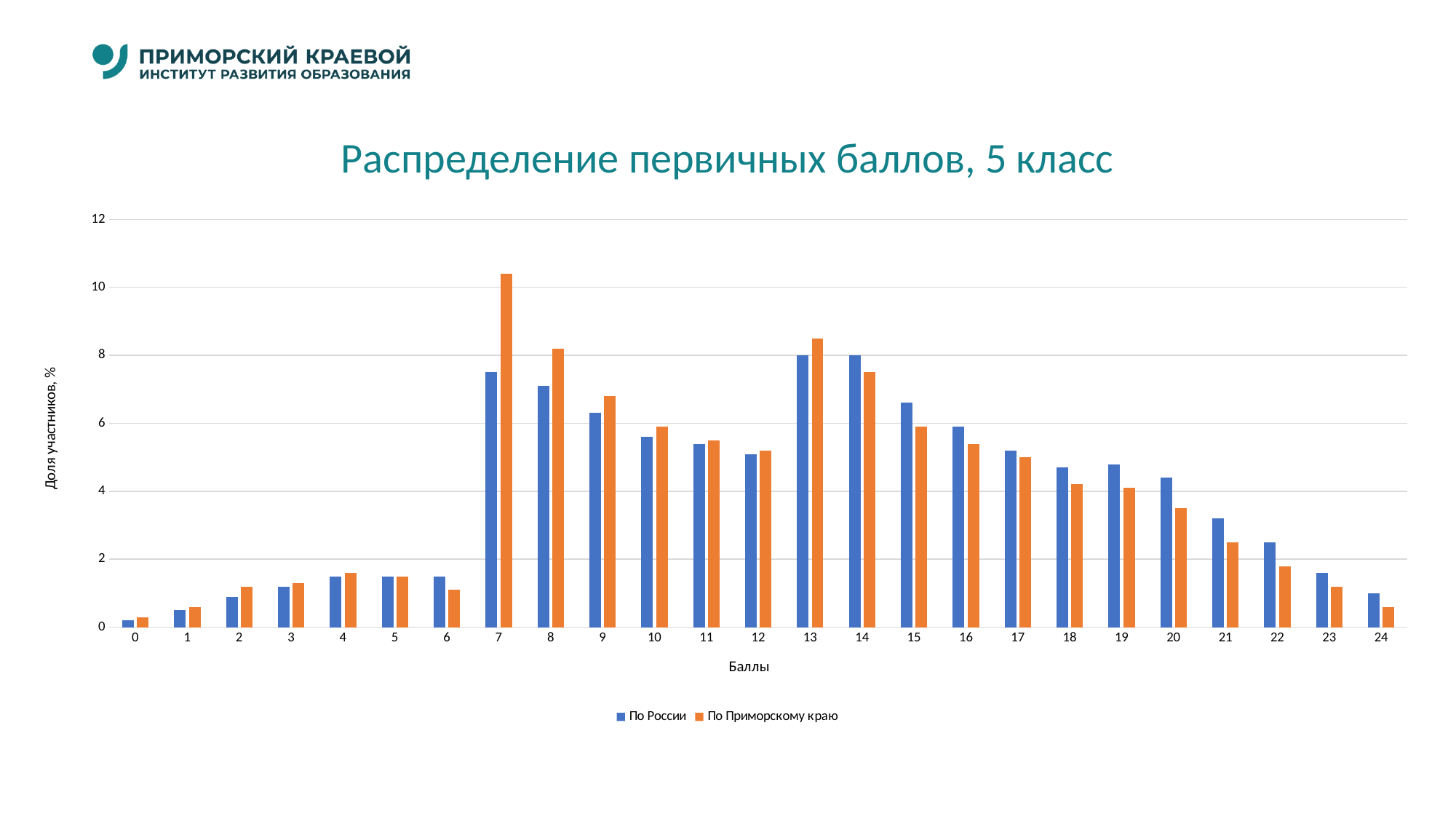

# Распределение первичных баллов, 5 класс

### Chart

| Category | По России | По Приморскому краю |
|---|---|---|
| 0 | 0.2 | 0.3 |
| 1 | 0.5 | 0.6 |
| 2 | 0.9 | 1.2 |
| 3 | 1.2 | 1.3 |
| 4 | 1.5 | 1.6 |
| 5 | 1.5 | 1.5 |
| 6 | 1.5 | 1.1 |
| 7 | 7.5 | 10.4 |
| 8 | 7.1 | 8.2 |
| 9 | 6.3 | 6.8 |
| 10 | 5.6 | 5.9 |
| 11 | 5.4 | 5.5 |
| 12 | 5.1 | 5.2 |
| 13 | 8.0 | 8.5 |
| 14 | 8.0 | 7.5 |
| 15 | 6.6 | 5.9 |
| 16 | 5.9 | 5.4 |
| 17 | 5.2 | 5.0 |
| 18 | 4.7 | 4.2 |
| 19 | 4.8 | 4.1 |
| 20 | 4.4 | 3.5 |
| 21 | 3.2 | 2.5 |
| 22 | 2.5 | 1.8 |
| 23 | 1.6 | 1.2 |
| 24 | 1.0 | 0.6 |